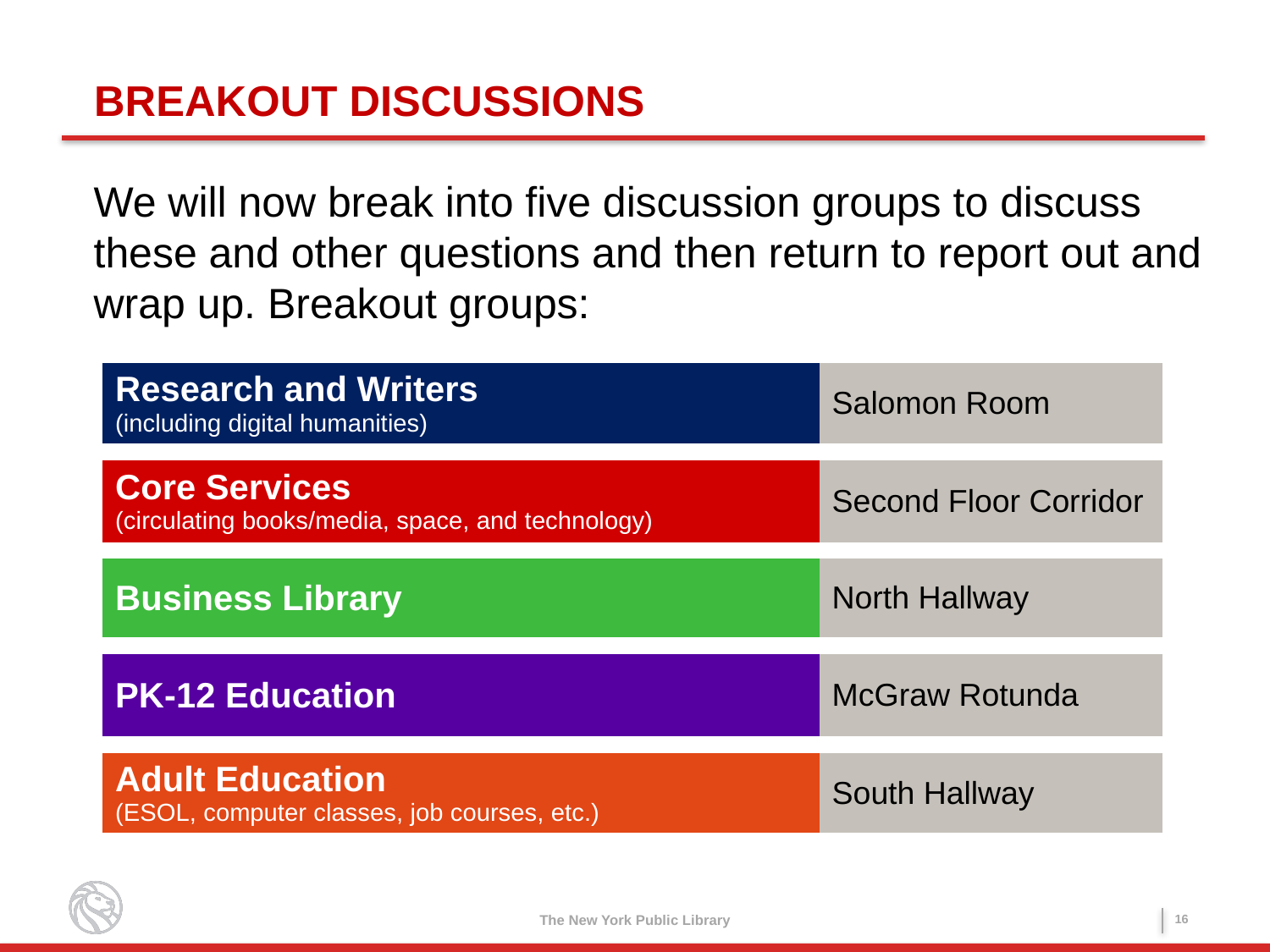

BREAKOUT DISCUSSIONS
We will now break into five discussion groups to discuss these and other questions and then return to report out and wrap up. Breakout groups:
| Research and Writers (including digital humanities) | Salomon Room |
| --- | --- |
|  |  |
| Core Services (circulating books/media, space, and technology) | Second Floor Corridor |
|  |  |
| Business Library | North Hallway |
|  |  |
| PK-12 Education | McGraw Rotunda |
|  |  |
| Adult Education (ESOL, computer classes, job courses, etc.) | South Hallway |
16